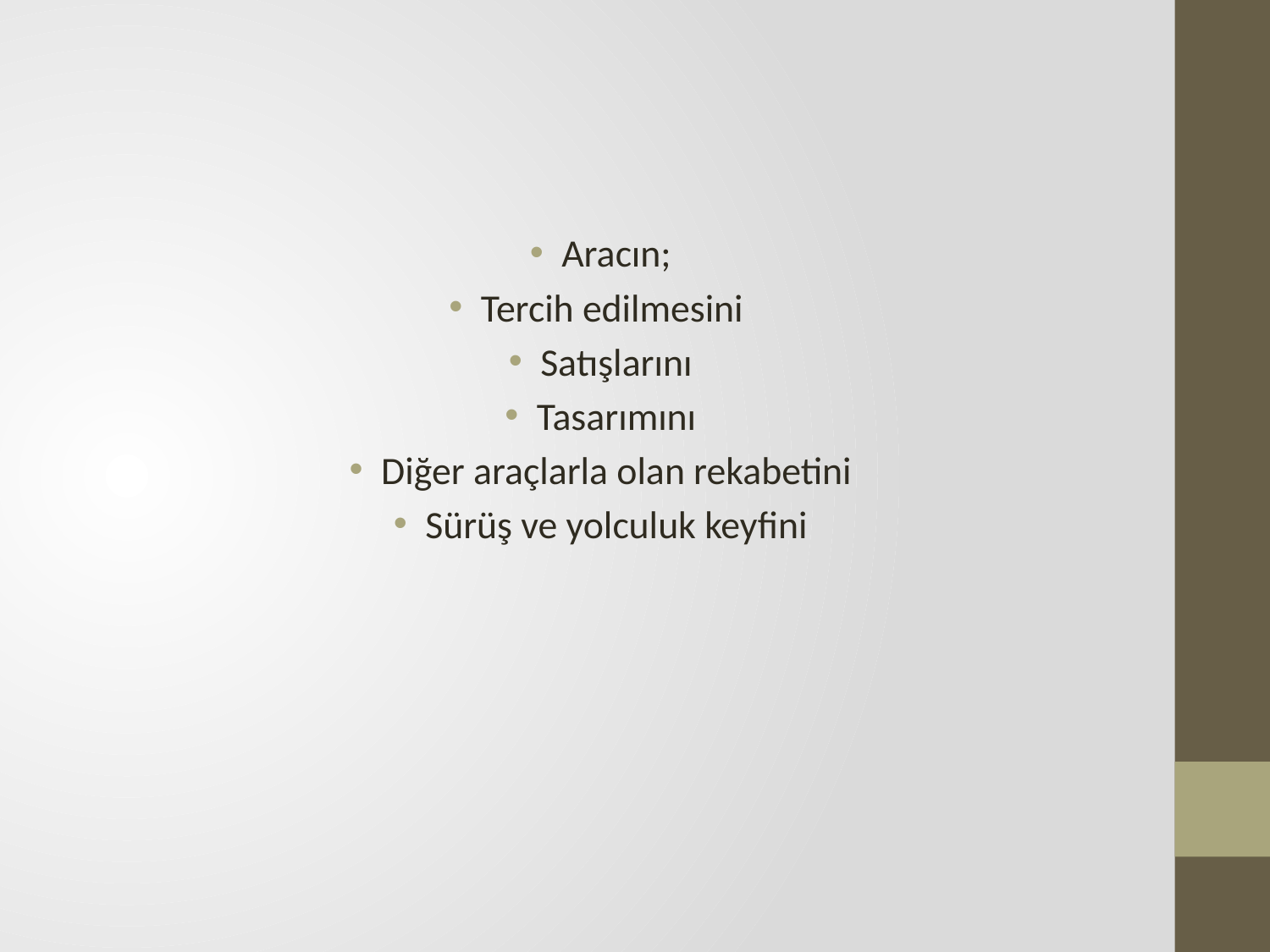

#
Aracın;
Tercih edilmesini
Satışlarını
Tasarımını
Diğer araçlarla olan rekabetini
Sürüş ve yolculuk keyfini